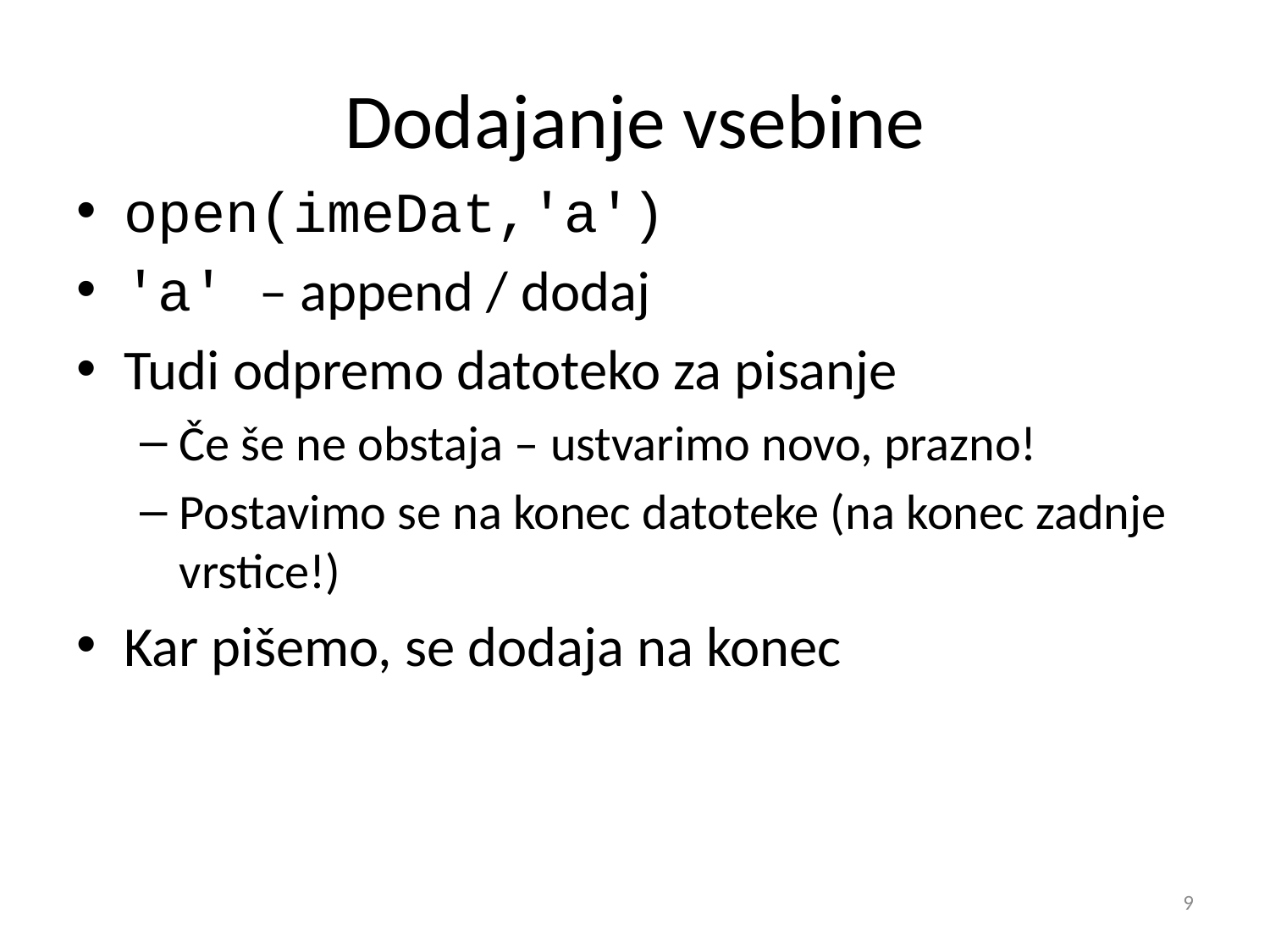

# Dodajanje vsebine
open(imeDat,'a')
'a' – append / dodaj
Tudi odpremo datoteko za pisanje
Če še ne obstaja – ustvarimo novo, prazno!
Postavimo se na konec datoteke (na konec zadnje vrstice!)
Kar pišemo, se dodaja na konec
9